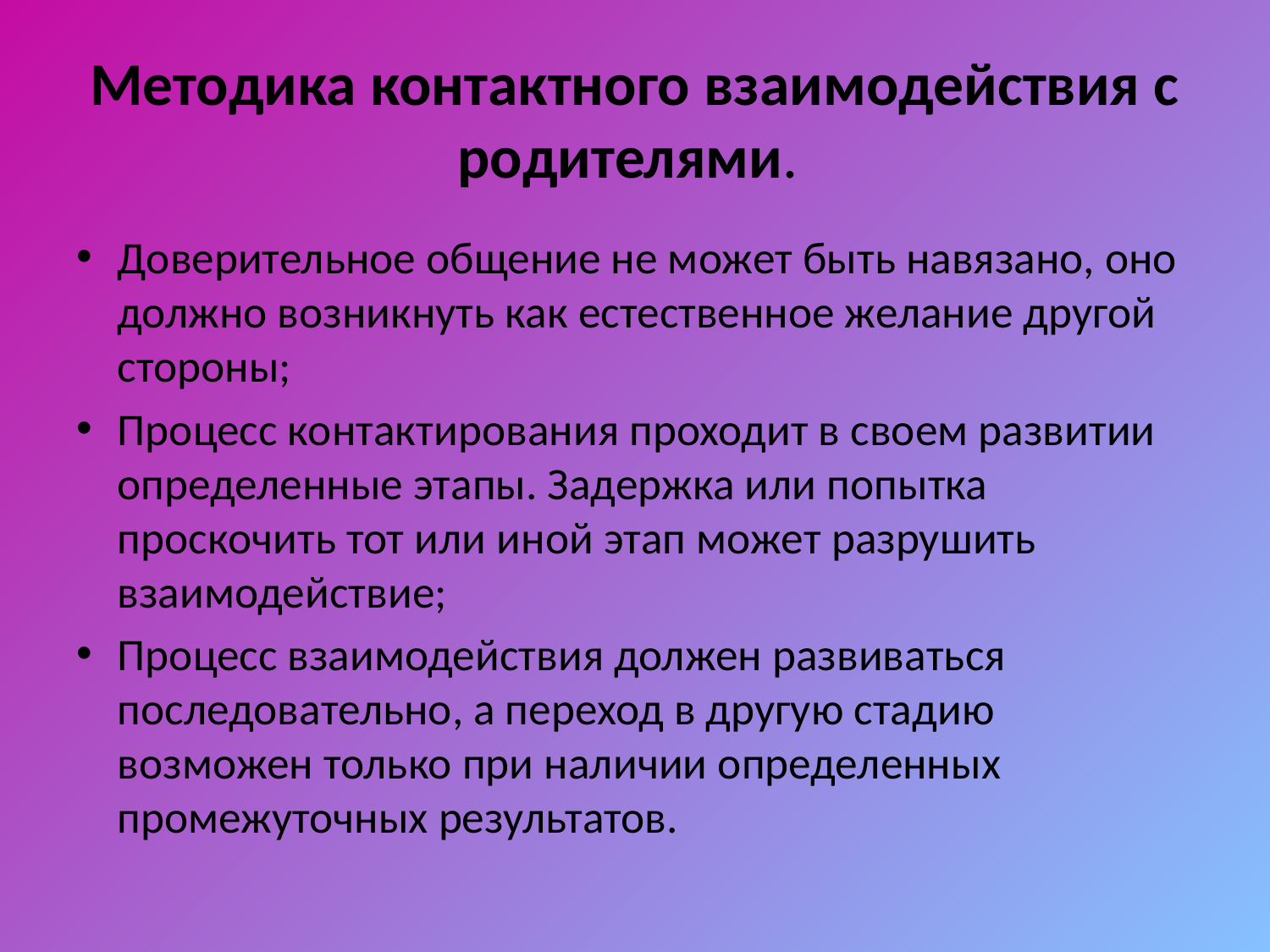

# Методика контактного взаимодействия с родителями.
Доверительное общение не может быть навязано, оно должно возникнуть как естественное желание другой стороны;
Процесс контактирования проходит в своем развитии определенные этапы. Задержка или попытка проскочить тот или иной этап может разрушить взаимодействие;
Процесс взаимодействия должен развиваться последовательно, а переход в другую стадию возможен только при наличии определенных промежуточных результатов.